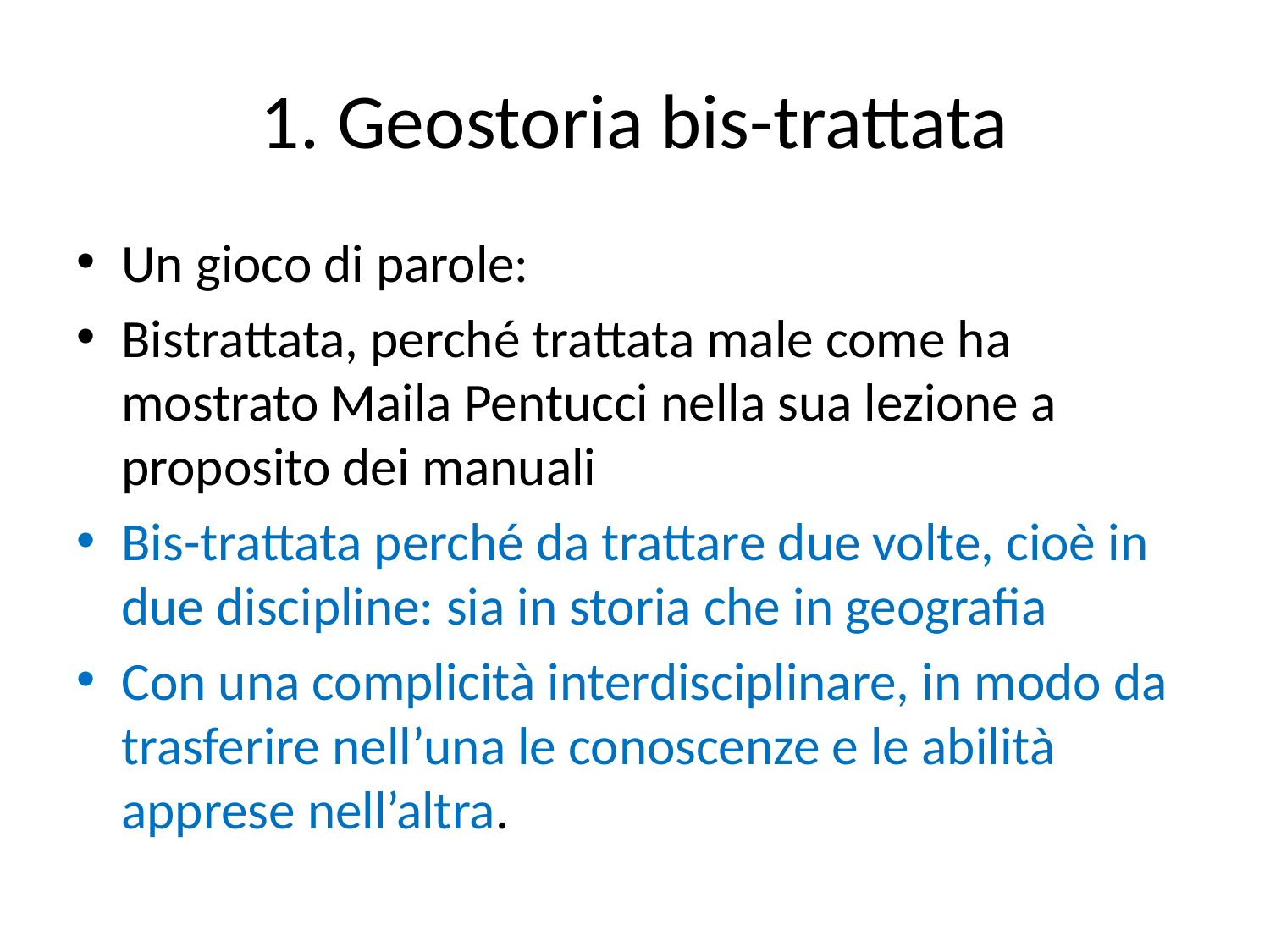

# 1. Geostoria bis-trattata
Un gioco di parole:
Bistrattata, perché trattata male come ha mostrato Maila Pentucci nella sua lezione a proposito dei manuali
Bis-trattata perché da trattare due volte, cioè in due discipline: sia in storia che in geografia
Con una complicità interdisciplinare, in modo da trasferire nell’una le conoscenze e le abilità apprese nell’altra.